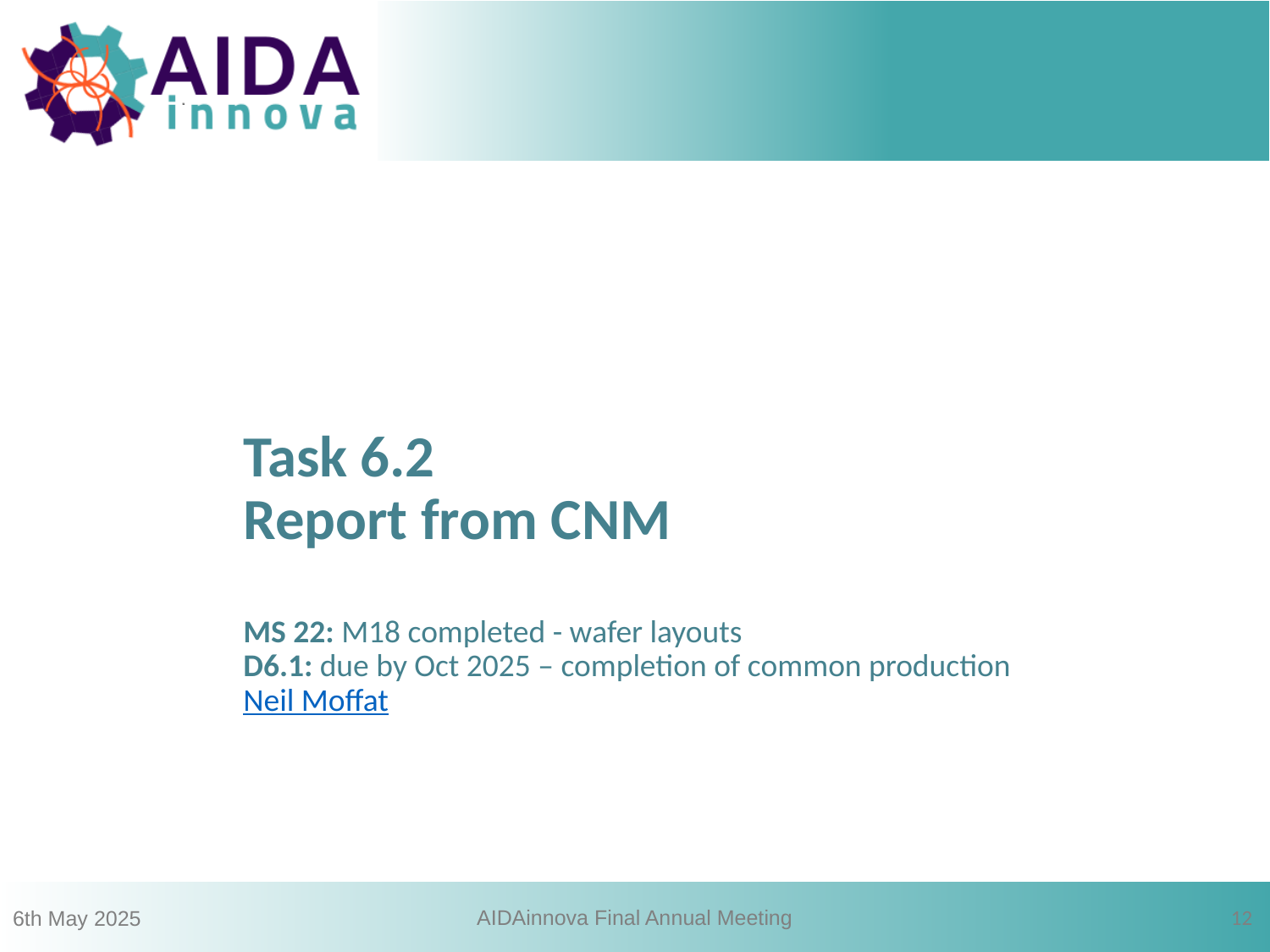

# Task 6.2 Report from CNM MS 22: M18 completed - wafer layouts D6.1: due by Oct 2025 – completion of common production Neil Moffat
AIDAinnova Final Annual Meeting
12
6th May 2025